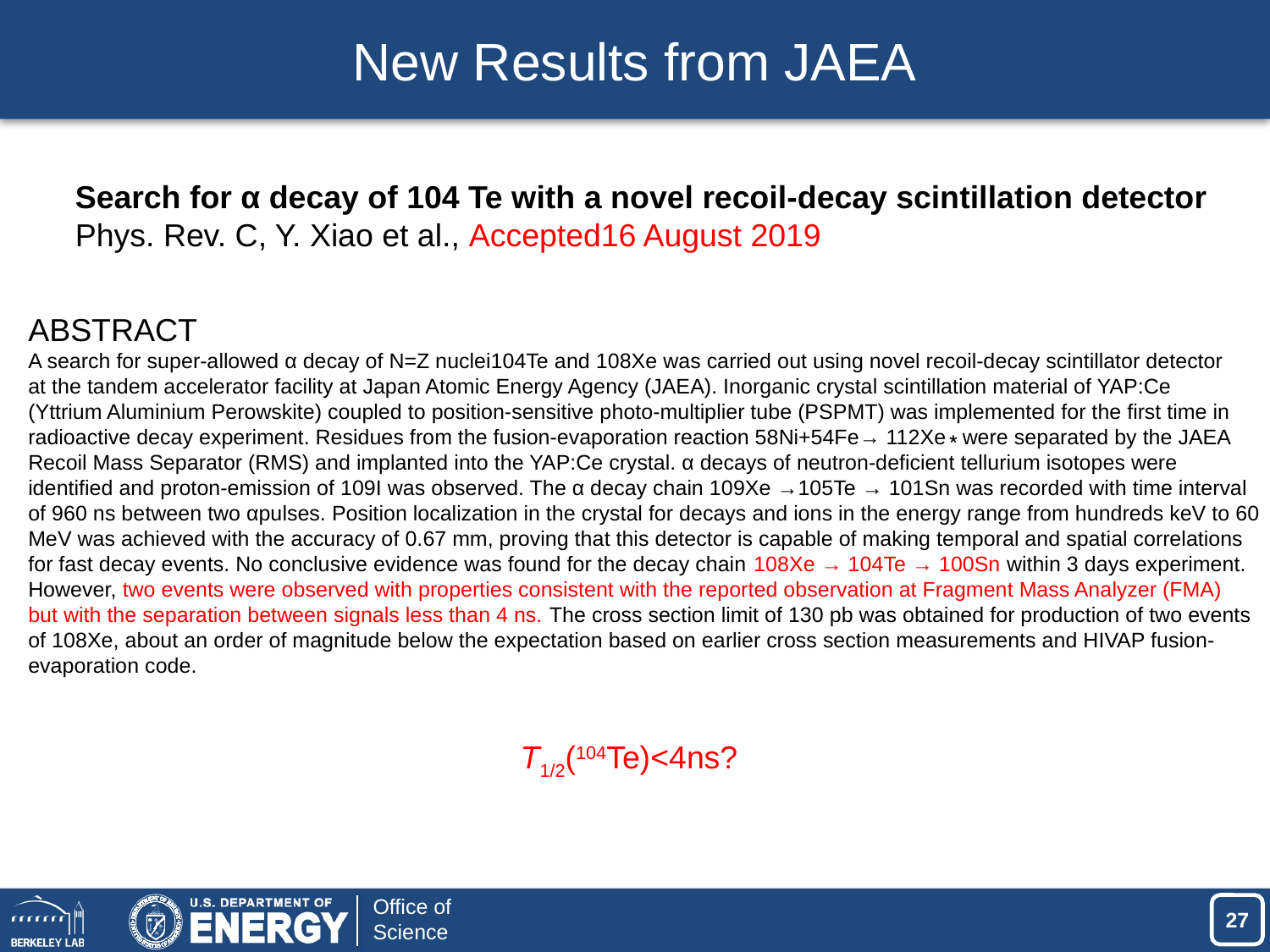

# New Results from JAEA
Search for α decay of 104 Te with a novel recoil-decay scintillation detector
Phys. Rev. C, Y. Xiao et al., Accepted16 August 2019
ABSTRACT
A search for super-allowed α decay of N=Z nuclei104Te and 108Xe was carried out using novel recoil-decay scintillator detector
at the tandem accelerator facility at Japan Atomic Energy Agency (JAEA). Inorganic crystal scintillation material of YAP:Ce
(Yttrium Aluminium Perowskite) coupled to position-sensitive photo-multiplier tube (PSPMT) was implemented for the first time in radioactive decay experiment. Residues from the fusion-evaporation reaction 58Ni+54Fe→ 112Xe∗ were separated by the JAEA Recoil Mass Separator (RMS) and implanted into the YAP:Ce crystal. α decays of neutron-deficient tellurium isotopes were
identified and proton-emission of 109I was observed. The α decay chain 109Xe →105Te → 101Sn was recorded with time interval
of 960 ns between two αpulses. Position localization in the crystal for decays and ions in the energy range from hundreds keV to 60 MeV was achieved with the accuracy of 0.67 mm, proving that this detector is capable of making temporal and spatial correlations
for fast decay events. No conclusive evidence was found for the decay chain 108Xe → 104Te → 100Sn within 3 days experiment. However, two events were observed with properties consistent with the reported observation at Fragment Mass Analyzer (FMA)
but with the separation between signals less than 4 ns. The cross section limit of 130 pb was obtained for production of two events
of 108Xe, about an order of magnitude below the expectation based on earlier cross section measurements and HIVAP fusion-evaporation code.
T1/2(104Te)<4ns?